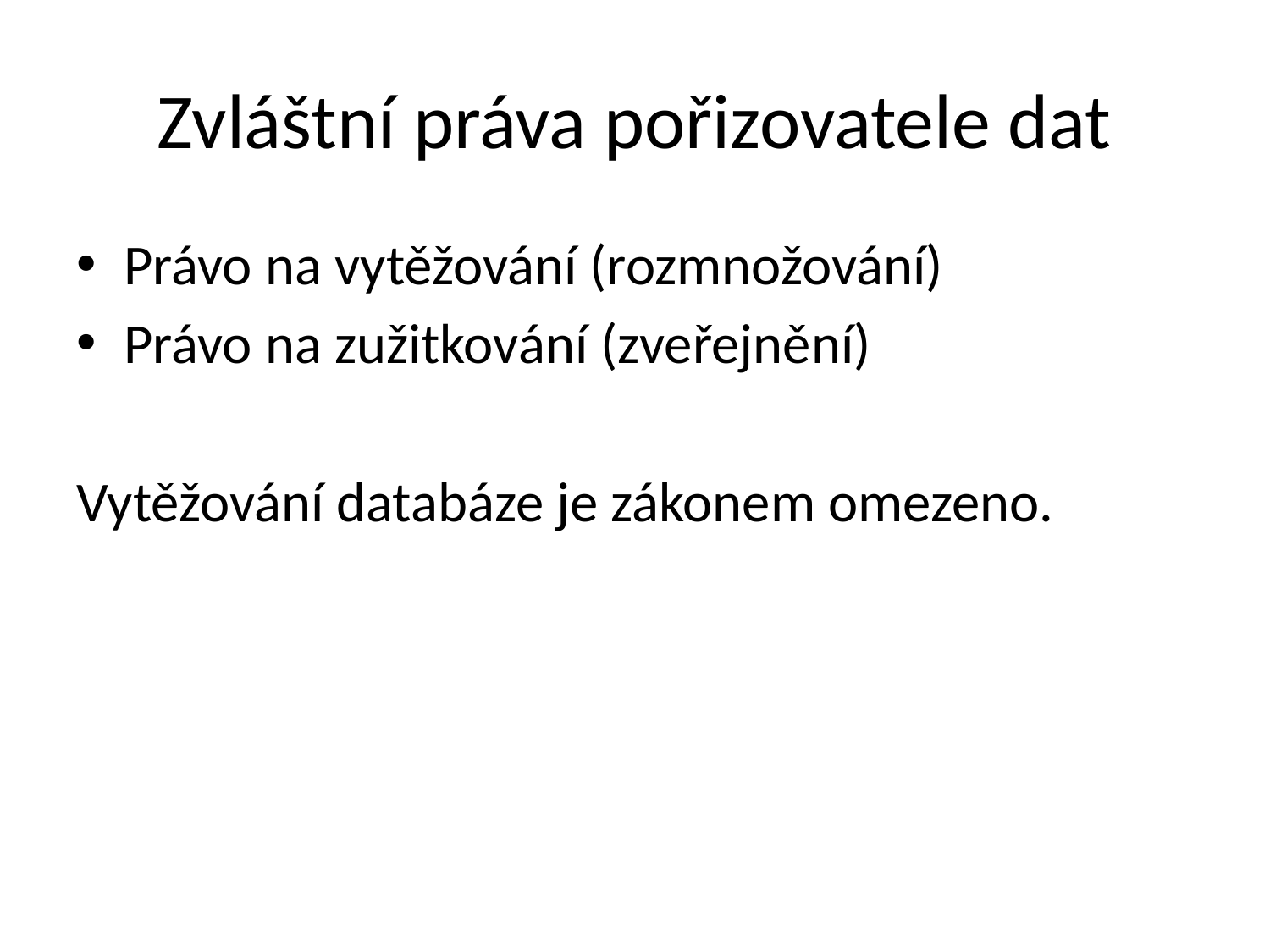

# Zvláštní práva pořizovatele dat
Právo na vytěžování (rozmnožování)
Právo na zužitkování (zveřejnění)

Vytěžování databáze je zákonem omezeno.